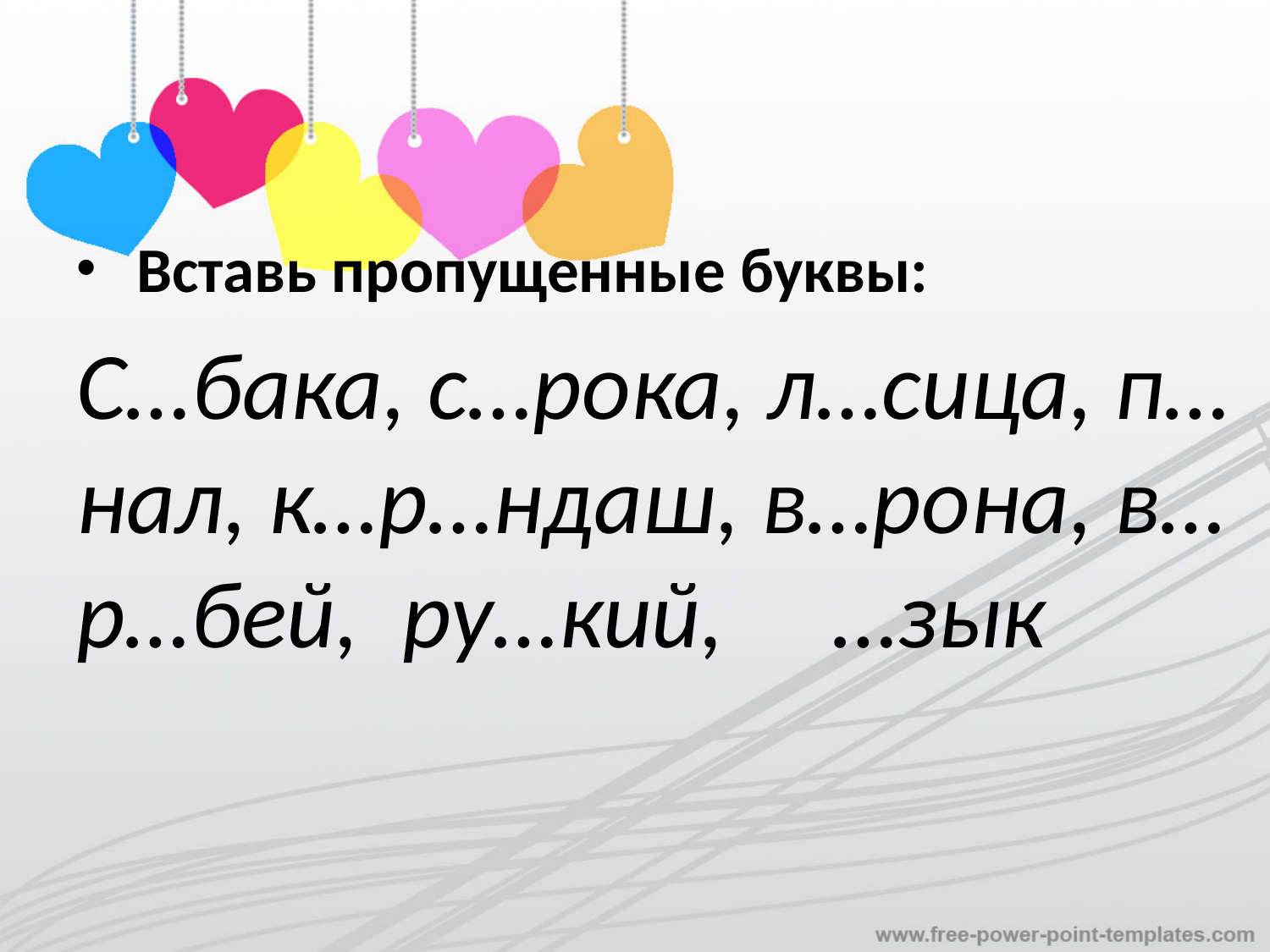

Вставь пропущенные буквы:
С…бака, с…рока, л…сица, п…нал, к…р…ндаш, в…рона, в…р…бей,  ру…кий,     …зык